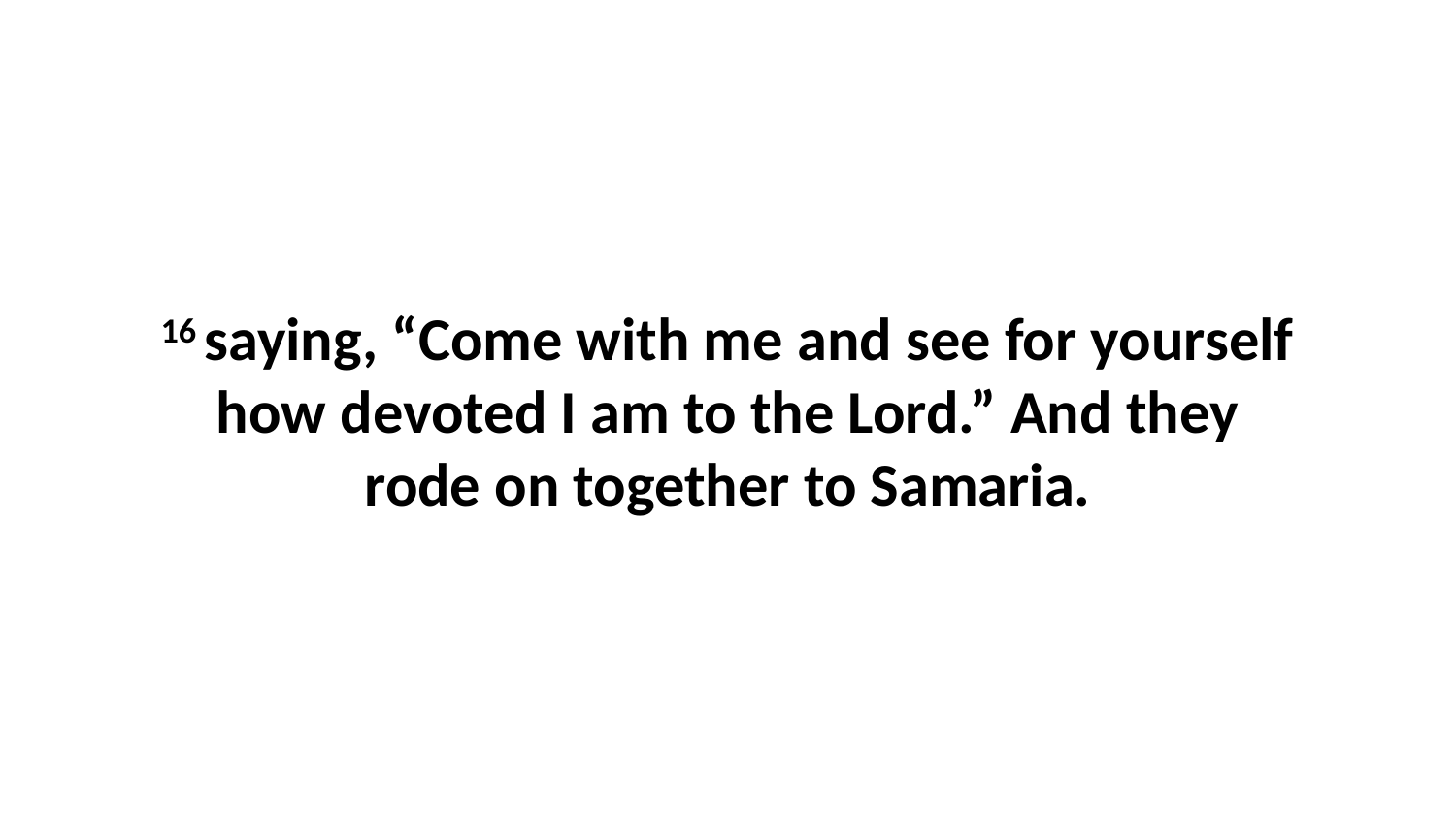

16 saying, “Come with me and see for yourself how devoted I am to the Lord.” And they rode on together to Samaria.